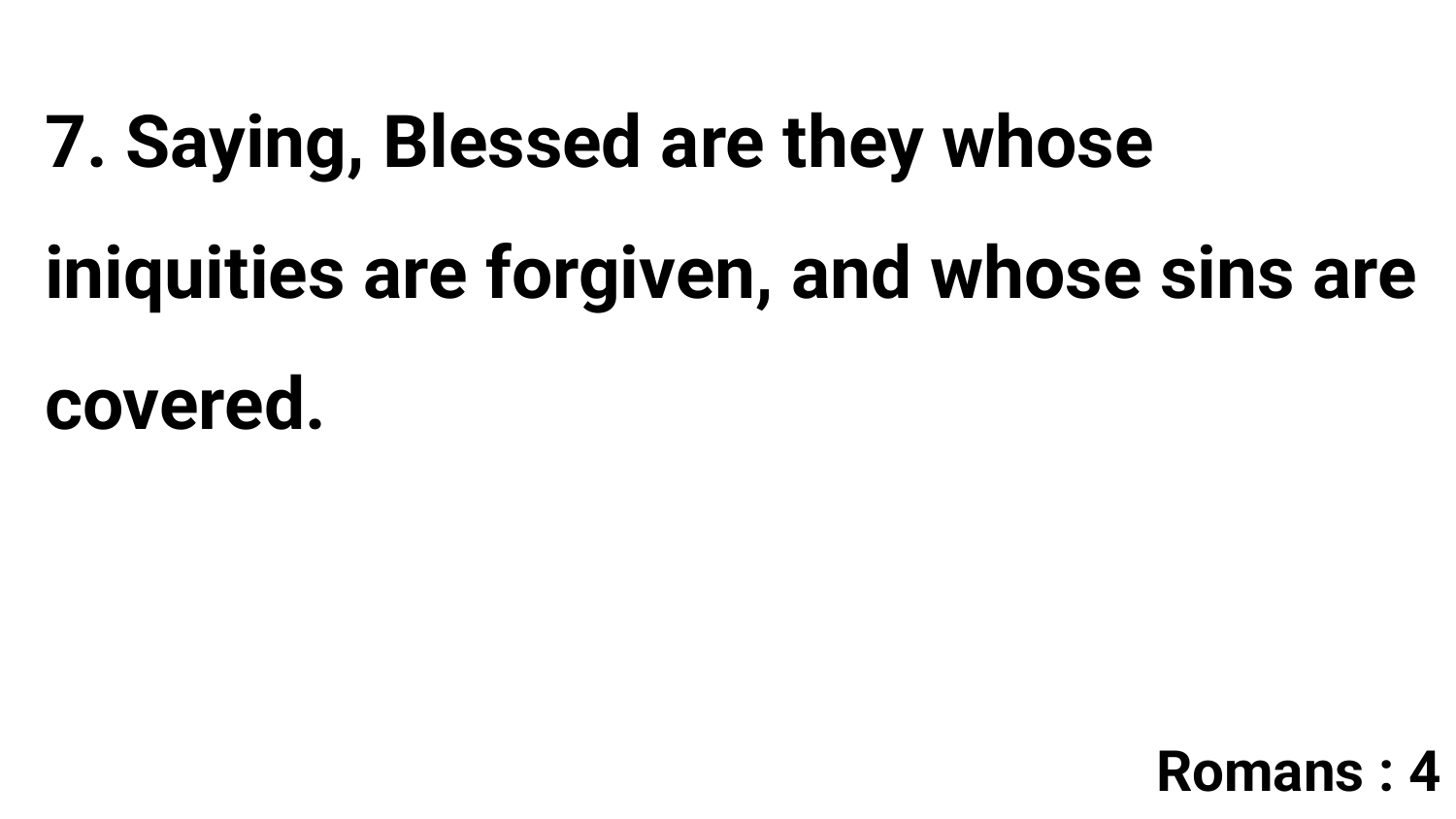

7. Saying, Blessed are they whose iniquities are forgiven, and whose sins are covered.
Romans : 4